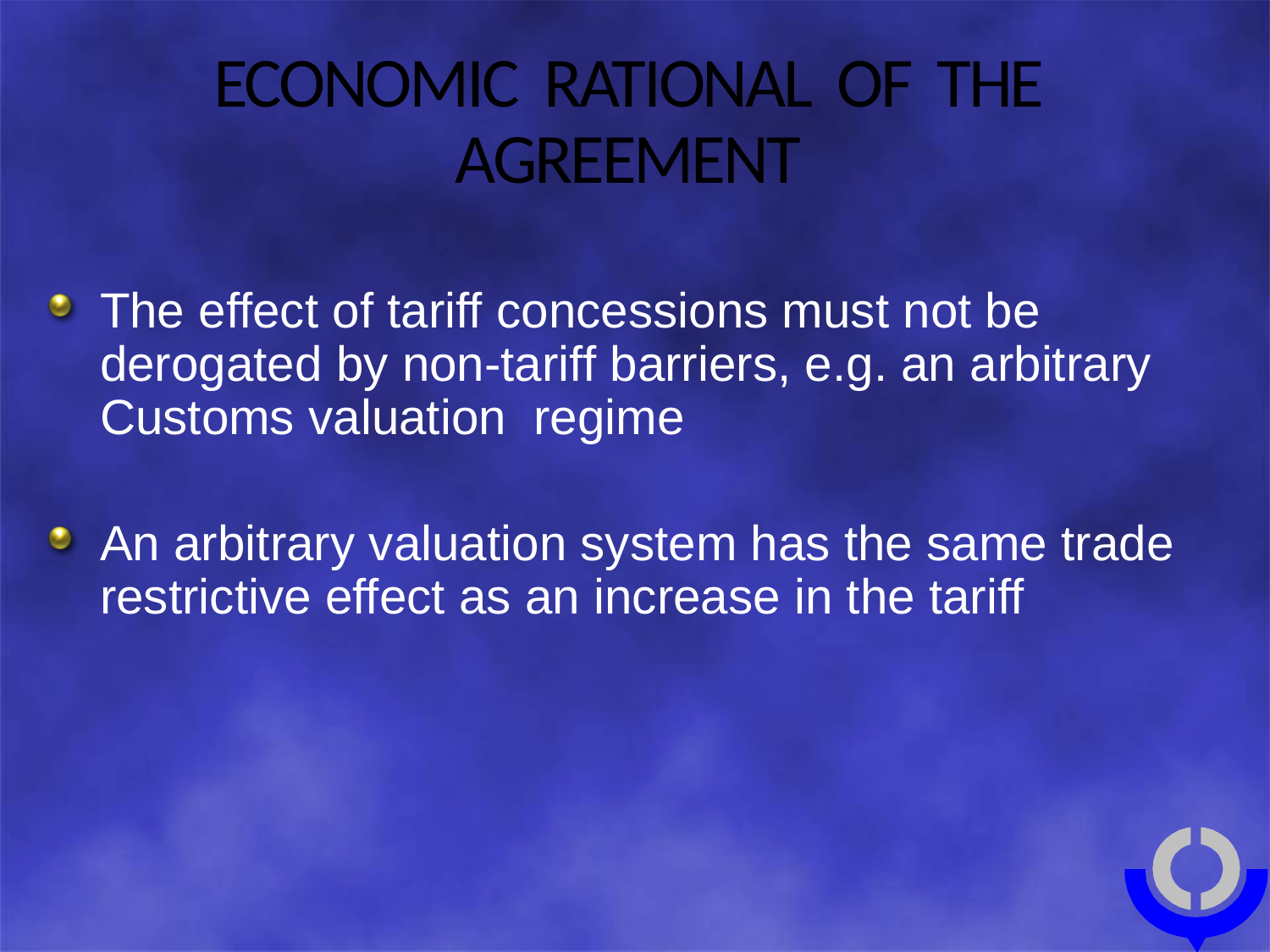

# ECONOMIC  RATIONAL  OF  THE  AGREEMENT

The effect of tariff concessions must not be derogated by non-tariff barriers, e.g. an arbitrary Customs valuation  regime

An arbitrary valuation system has the same trade restrictive effect as an increase in the tariff